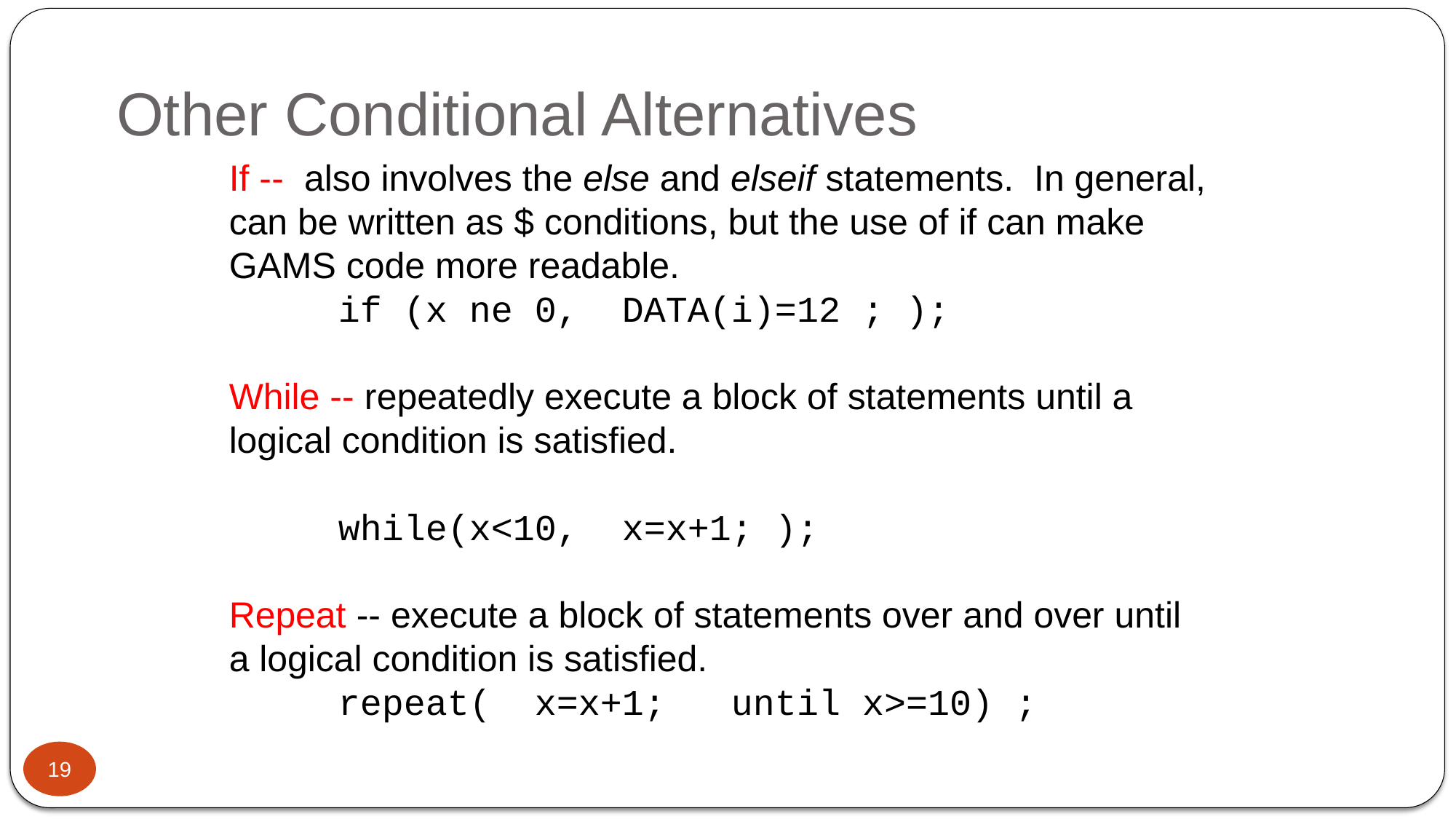

# Other Conditional Alternatives
If --  also involves the else and elseif statements.  In general, can be written as $ conditions, but the use of if can make GAMS code more readable.
	if (x ne 0,  DATA(i)=12 ; );

While -- repeatedly execute a block of statements until a logical condition is satisfied.

	while(x<10,  x=x+1; );

Repeat -- execute a block of statements over and over until a logical condition is satisfied.
	repeat(  x=x+1;   until x>=10) ;

19